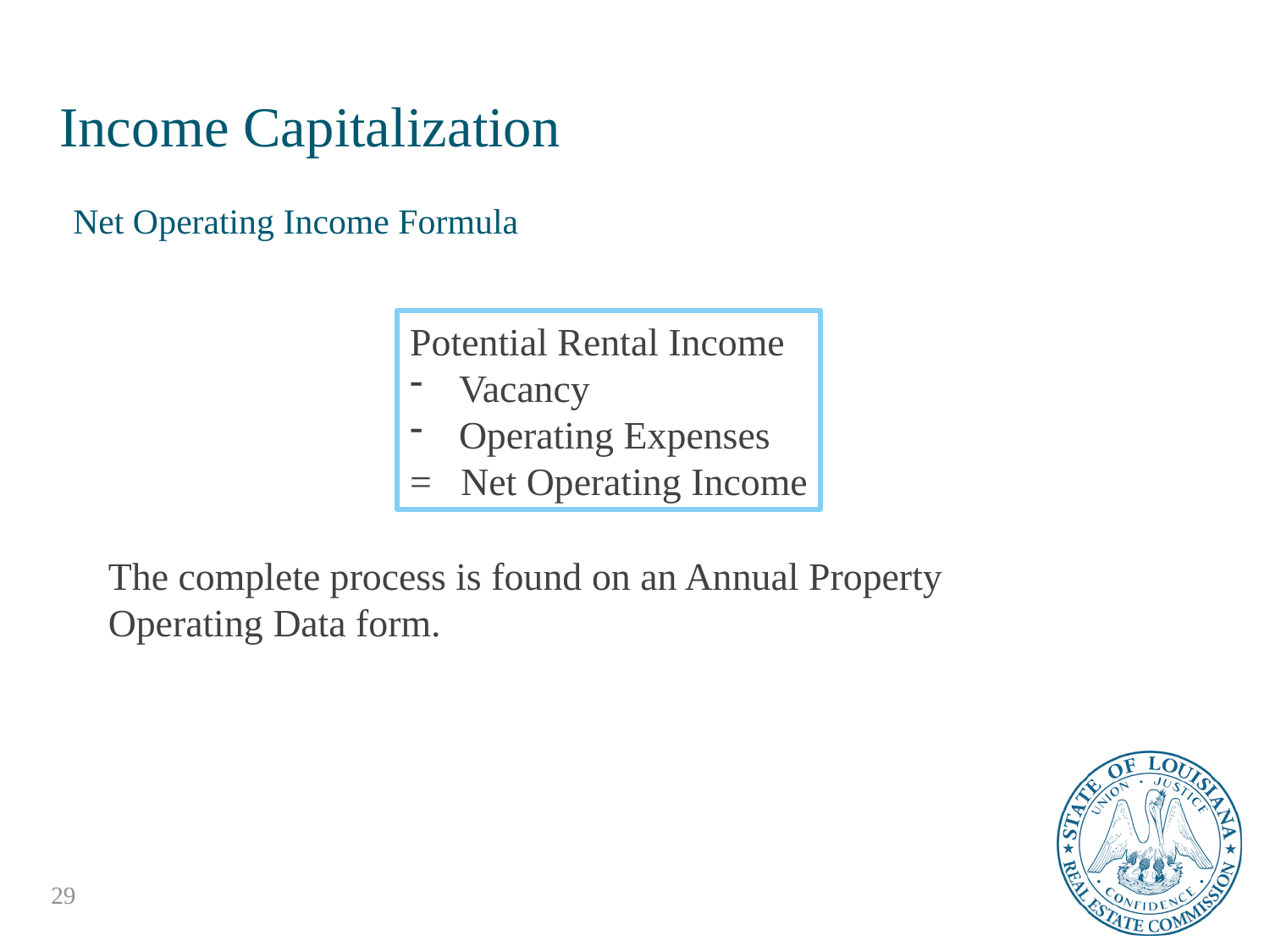

# Income Capitalization
Net Operating Income Formula
Potential Rental Income
  Vacancy
  Operating Expenses
=   Net Operating Income
The complete process is found on an Annual Property Operating Data form.
29